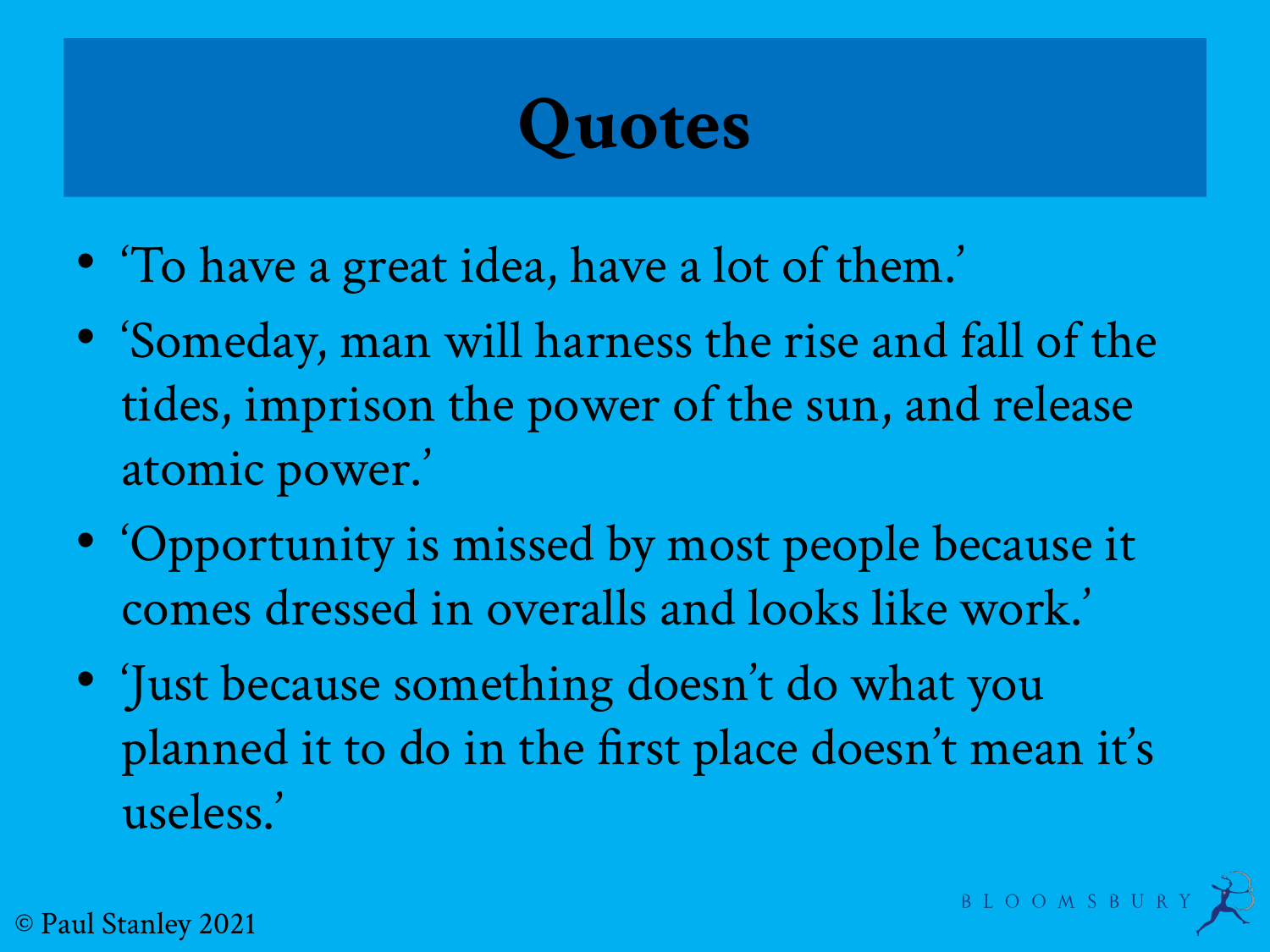

# Quotes
‘To have a great idea, have a lot of them.’
‘Someday, man will harness the rise and fall of the tides, imprison the power of the sun, and release atomic power.’
‘Opportunity is missed by most people because it comes dressed in overalls and looks like work.’
‘Just because something doesn’t do what you planned it to do in the first place doesn’t mean it’s useless.’